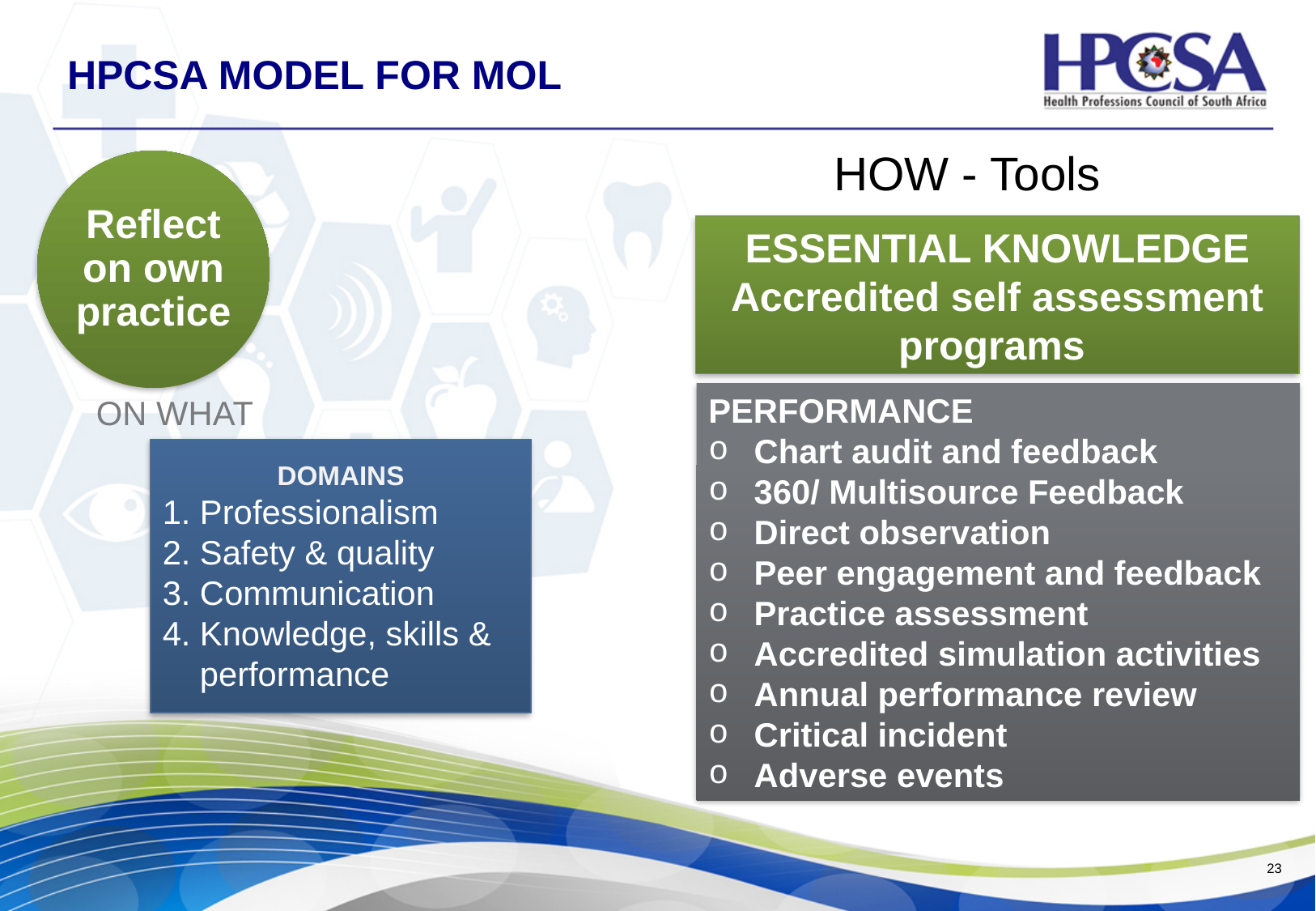

# HPCSA MODEL FOR MOL
HOW - Tools
Reflect on own practice
ESSENTIAL KNOWLEDGE
Accredited self assessment programs
PERFORMANCE
Chart audit and feedback
360/ Multisource Feedback
Direct observation
Peer engagement and feedback
Practice assessment
Accredited simulation activities
Annual performance review
Critical incident
Adverse events
ON WHAT
DOMAINS
1. Professionalism
2. Safety & quality
3. Communication
4. Knowledge, skills &
    performance
23